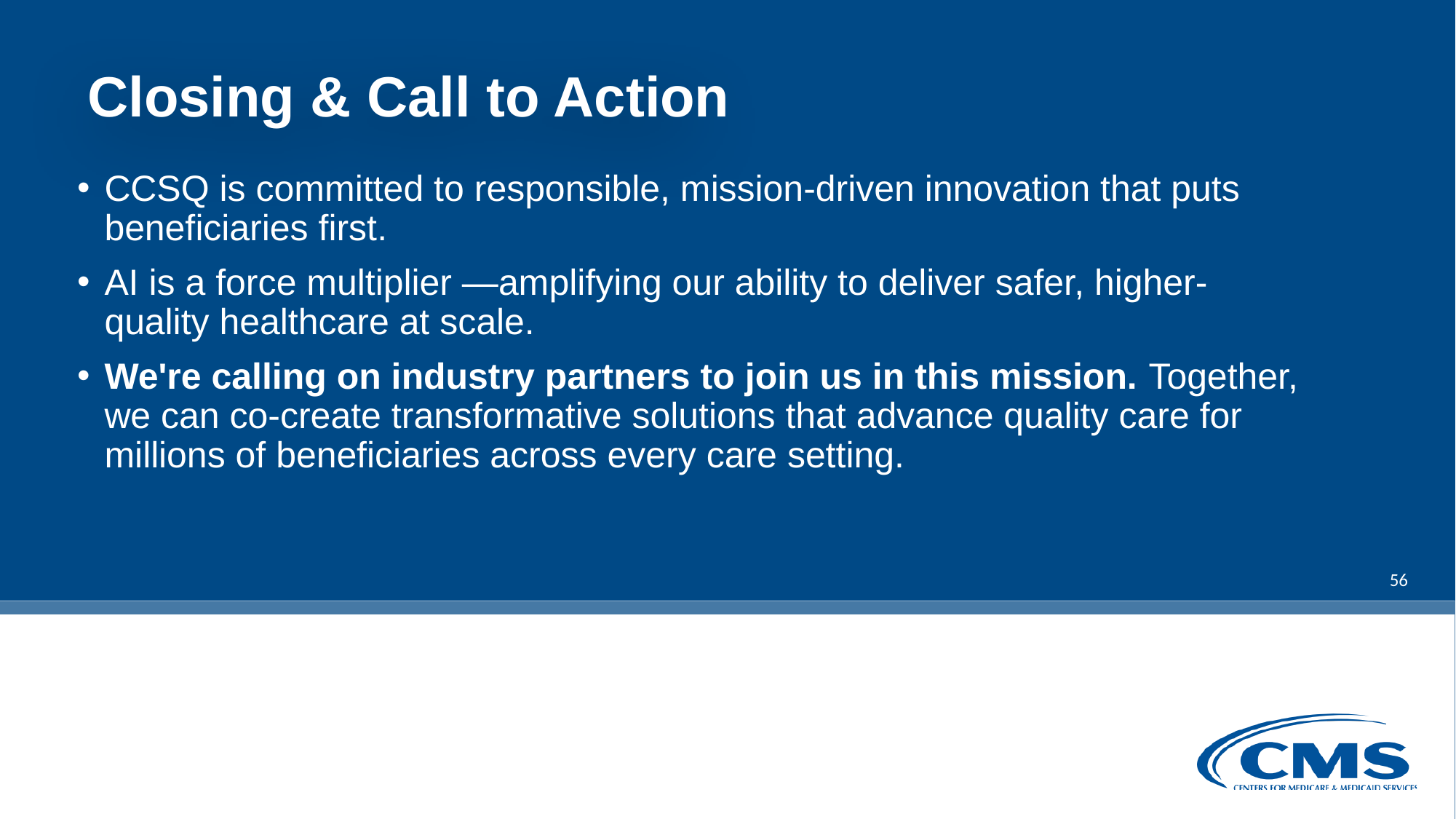

# Closing & Call to Action
CCSQ is committed to responsible, mission-driven innovation that puts beneficiaries first.
AI is a force multiplier —amplifying our ability to deliver safer, higher-quality healthcare at scale.
We're calling on industry partners to join us in this mission. Together, we can co-create transformative solutions that advance quality care for millions of beneficiaries across every care setting.
56